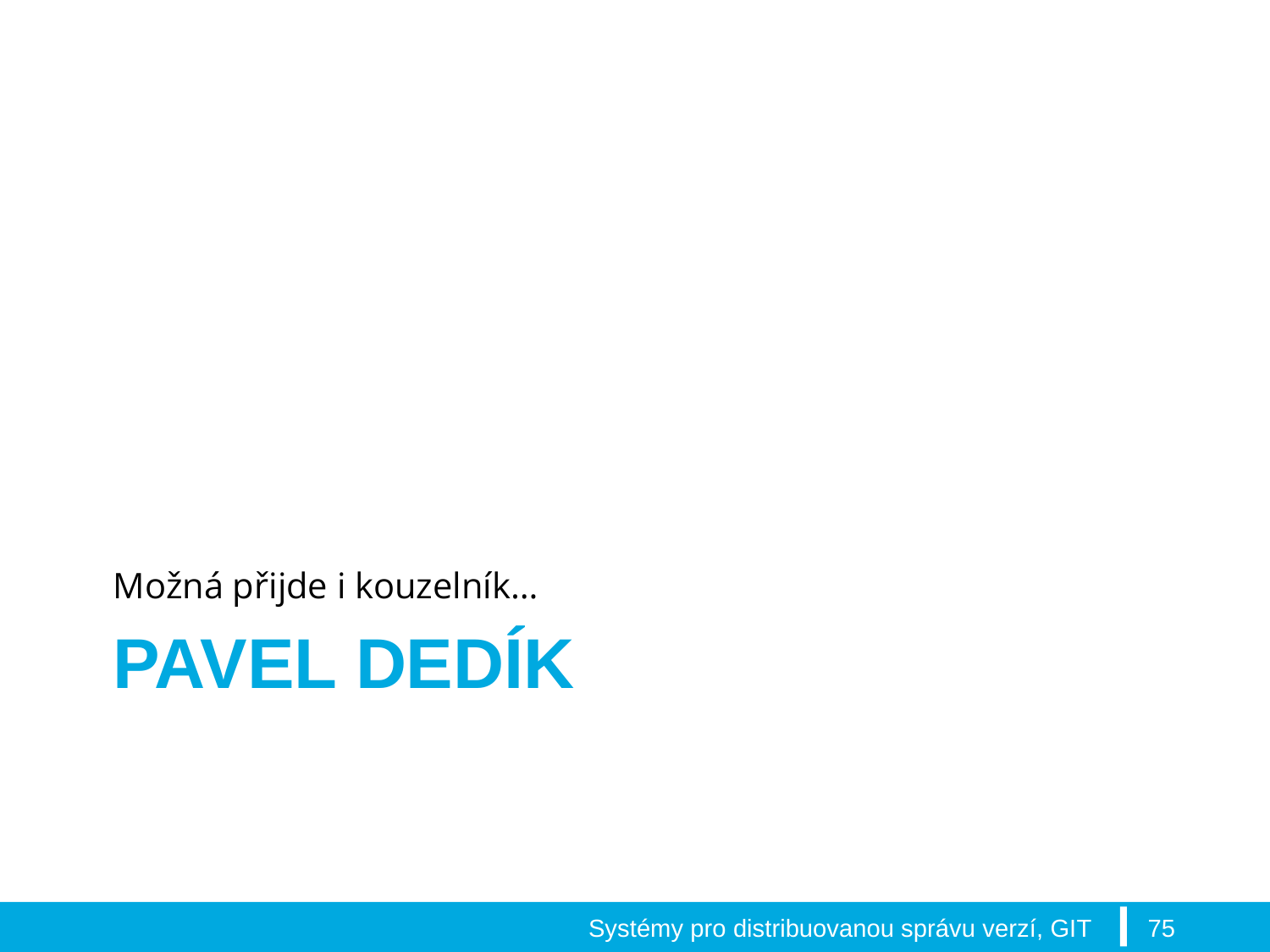

Možná přijde i kouzelník…
# Pavel Dedík
Systémy pro distribuovanou správu verzí, GIT
75